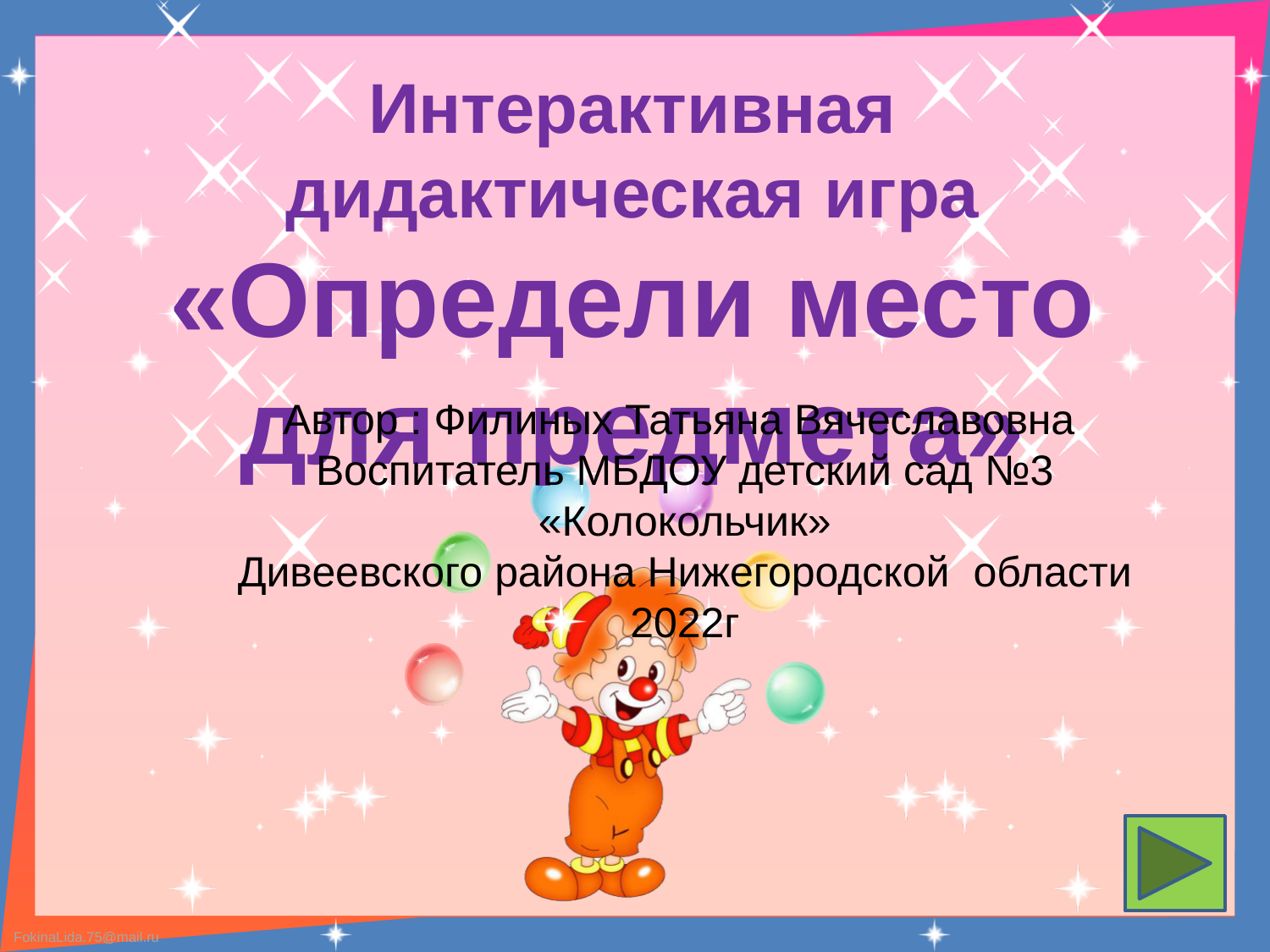

Интерактивная дидактическая игра
«Определи место для предмета»
Автор : Филиных Татьяна Вячеславовна
Воспитатель МБДОУ детский сад №3 «Колокольчик»
Дивеевского района Нижегородской  области
2022г